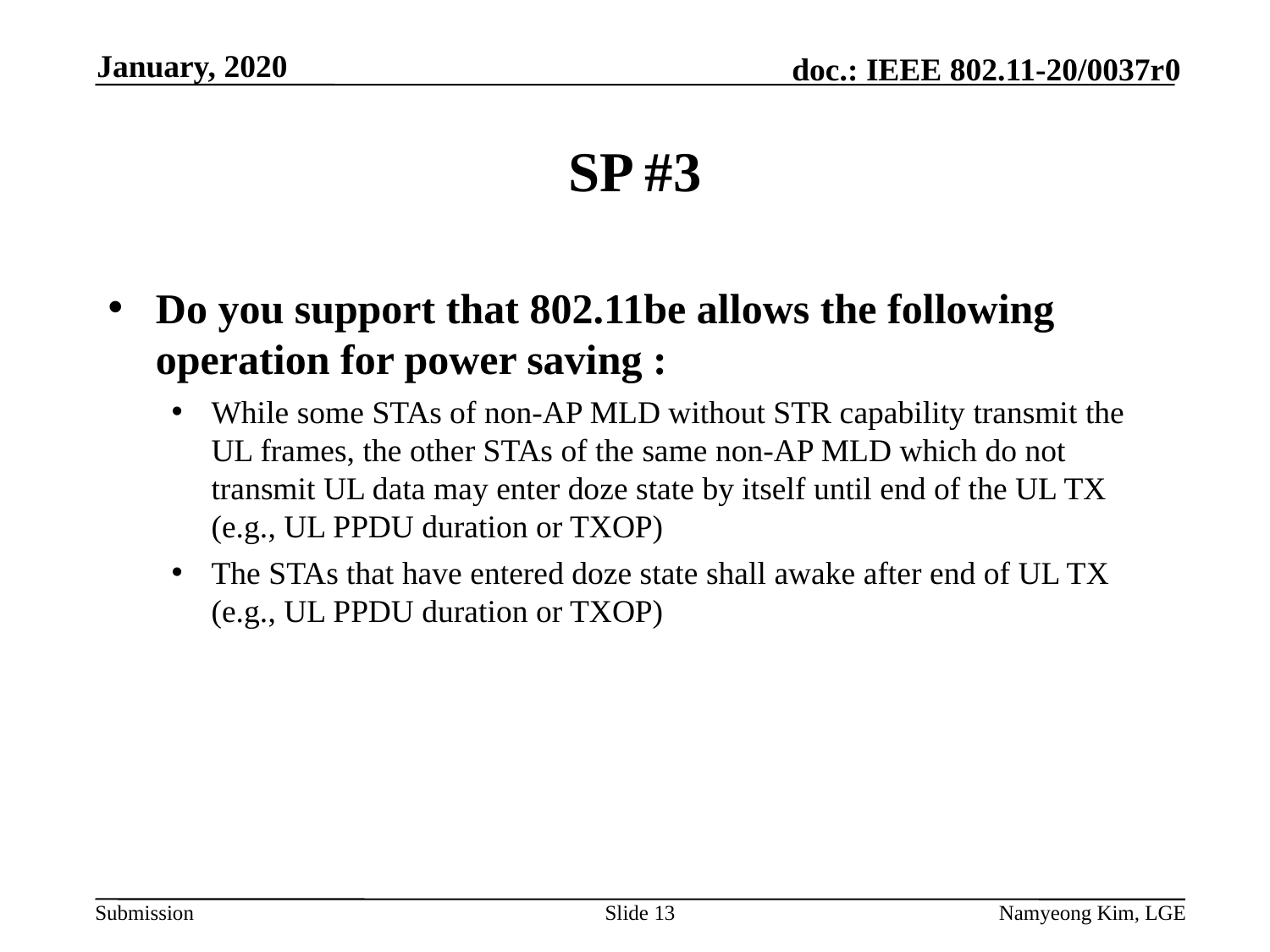

January, 2020
# SP #3
Do you support that 802.11be allows the following operation for power saving :
While some STAs of non-AP MLD without STR capability transmit the UL frames, the other STAs of the same non-AP MLD which do not transmit UL data may enter doze state by itself until end of the UL TX (e.g., UL PPDU duration or TXOP)
The STAs that have entered doze state shall awake after end of UL TX (e.g., UL PPDU duration or TXOP)

Slide 13
Namyeong Kim, LGE